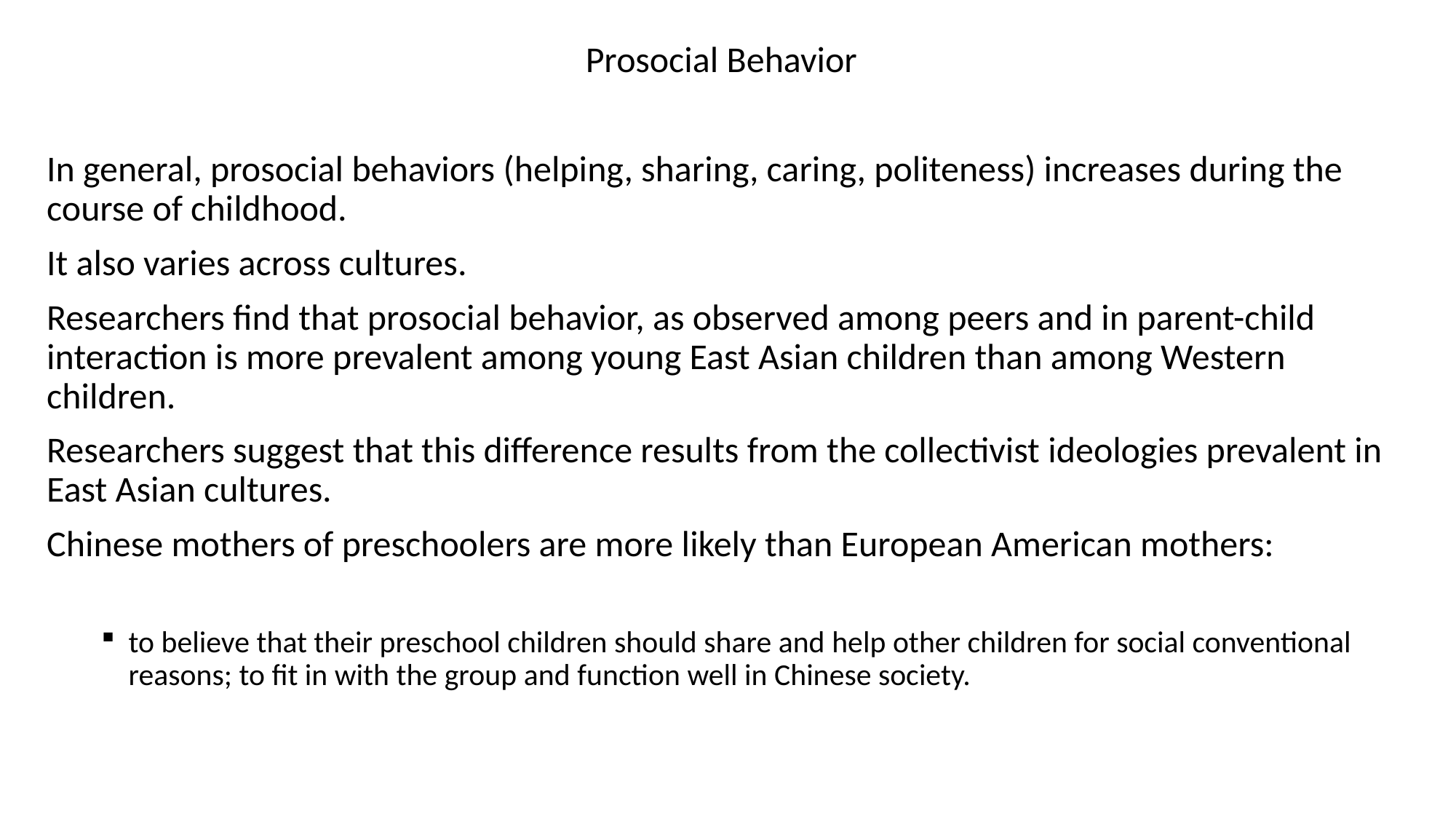

Prosocial Behavior

In general, prosocial behaviors (helping, sharing, caring, politeness) increases during the course of childhood.
It also varies across cultures.
Researchers find that prosocial behavior, as observed among peers and in parent-child interaction is more prevalent among young East Asian children than among Western children.
Researchers suggest that this difference results from the collectivist ideologies prevalent in East Asian cultures.
Chinese mothers of preschoolers are more likely than European American mothers:

to believe that their preschool children should share and help other children for social conventional reasons; to fit in with the group and function well in Chinese society.